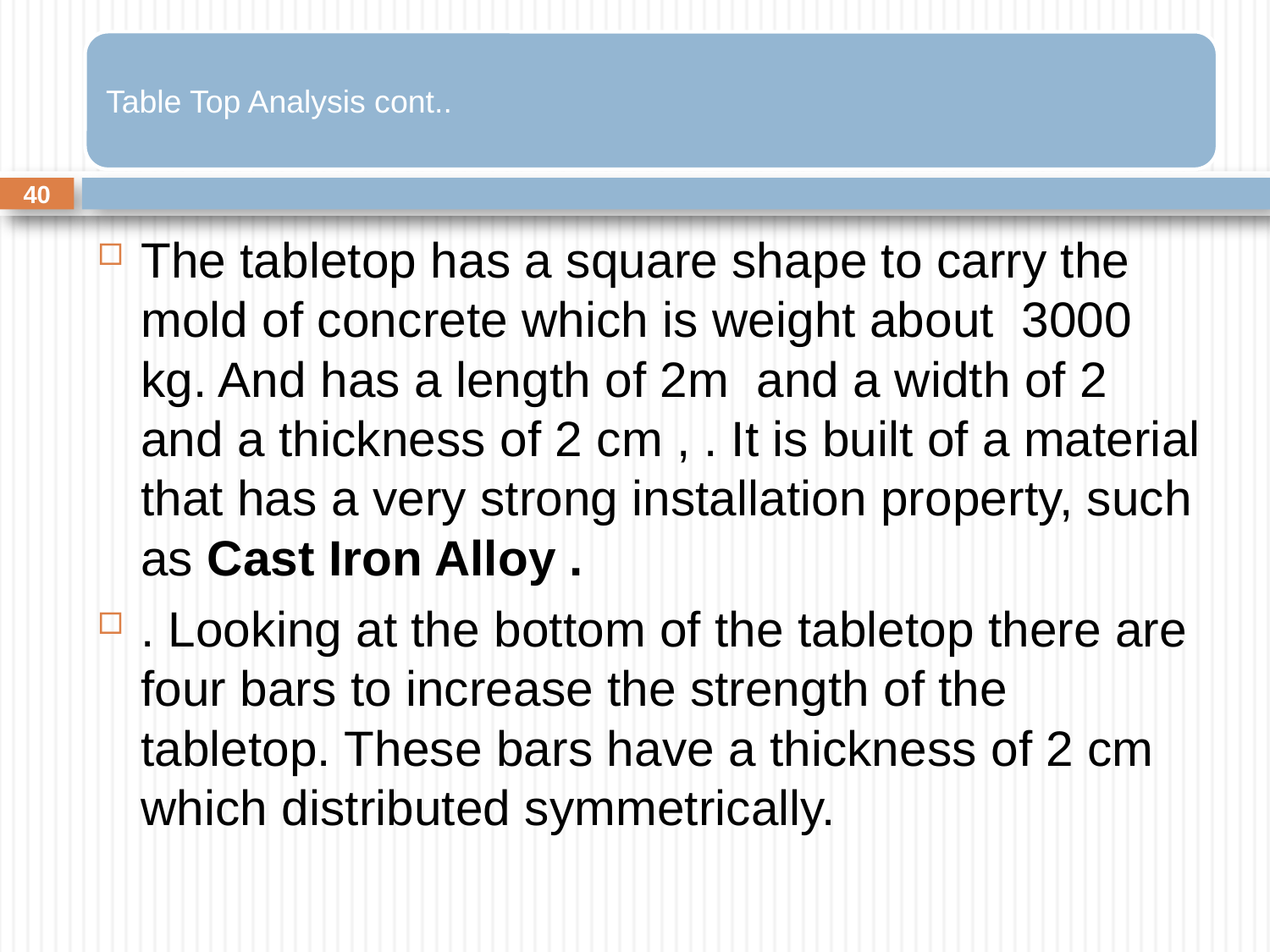

Table Top Analysis cont..
40
The tabletop has a square shape to carry the mold of concrete which is weight about  3000 kg. And has a length of 2m  and a width of 2 and a thickness of 2 cm , . It is built of a material that has a very strong installation property, such as Cast Iron Alloy .
. Looking at the bottom of the tabletop there are four bars to increase the strength of the tabletop. These bars have a thickness of 2 cm which distributed symmetrically.